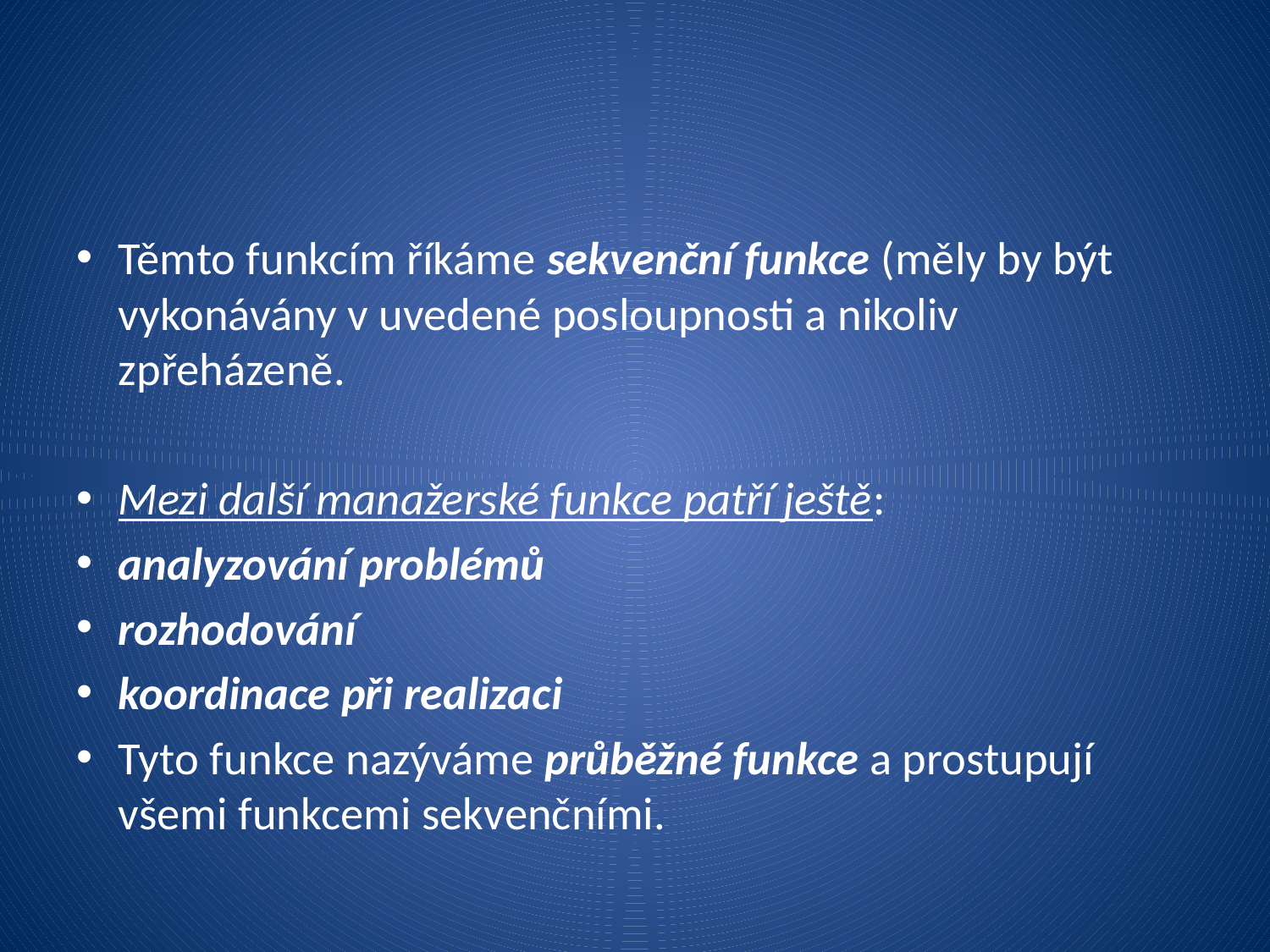

Těmto funkcím říkáme sekvenční funkce (měly by být vykonávány v uvedené posloupnosti a nikoliv zpřeházeně.

Mezi další manažerské funkce patří ještě:
analyzování problémů
rozhodování
koordinace při realizaci
Tyto funkce nazýváme průběžné funkce a prostupují všemi funkcemi sekvenčními.